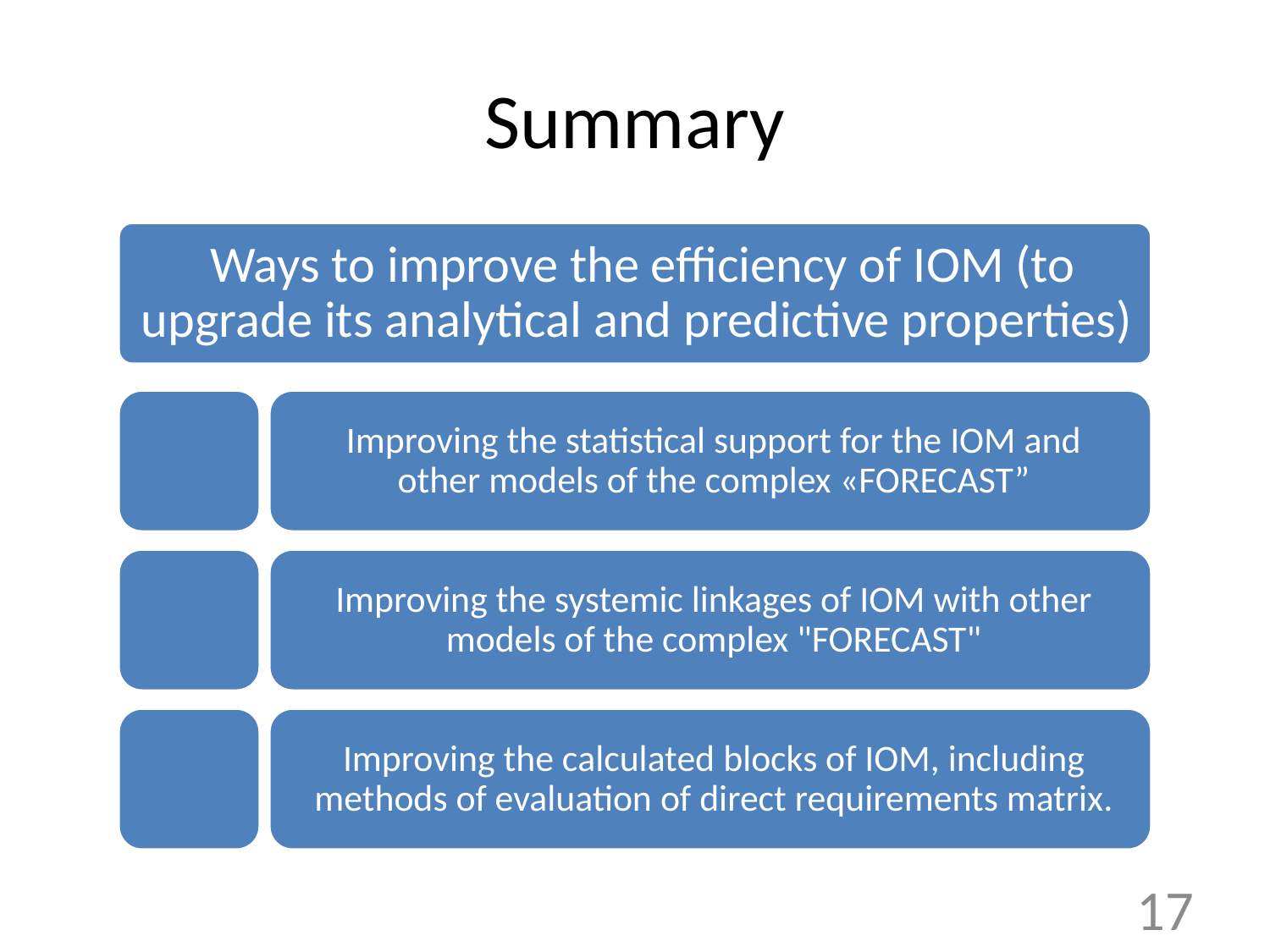

# Summary
 Ways to improve the efficiency of IOM (to upgrade its analytical and predictive properties)
Improving the statistical support for the IOM and other models of the complex «FORECAST”
Improving the systemic linkages of IOM with other models of the complex "FORECAST"
Improving the calculated blocks of IOM, including methods of evaluation of direct requirements matrix.
17